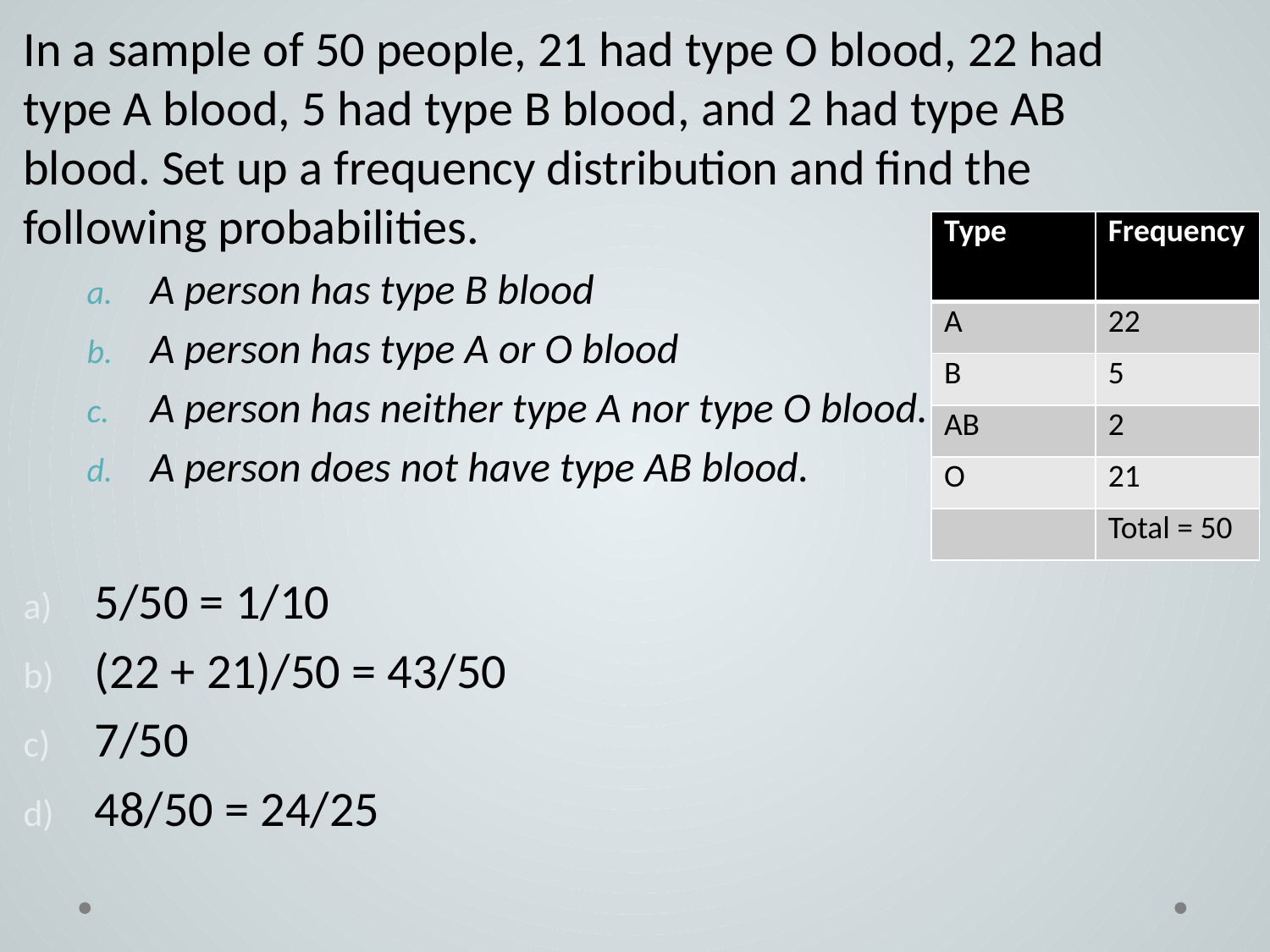

In a sample of 50 people, 21 had type O blood, 22 had type A blood, 5 had type B blood, and 2 had type AB blood. Set up a frequency distribution and find the following probabilities.
A person has type B blood
A person has type A or O blood
A person has neither type A nor type O blood.
A person does not have type AB blood.

5/50 = 1/10
(22 + 21)/50 = 43/50
7/50
48/50 = 24/25
| Type | Frequency |
| --- | --- |
| A | 22 |
| B | 5 |
| AB | 2 |
| O | 21 |
|  | Total = 50 |